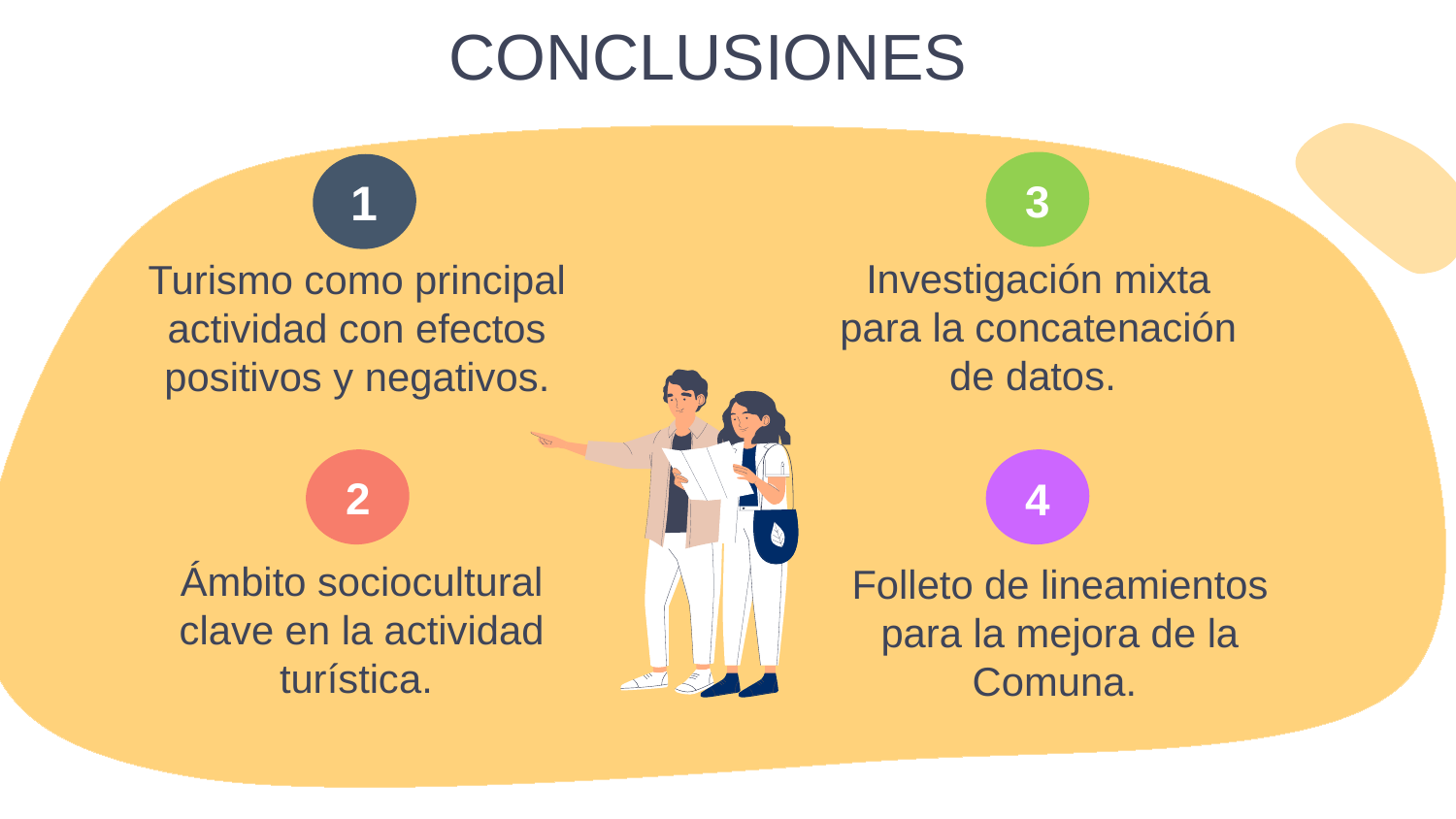

CONCLUSIONES

3
1
Investigación mixta para la concatenación de datos.
Turismo como principal actividad con efectos positivos y negativos.

2
4
# Ámbito sociocultural clave en la actividad turística.
Folleto de lineamientos para la mejora de la Comuna.